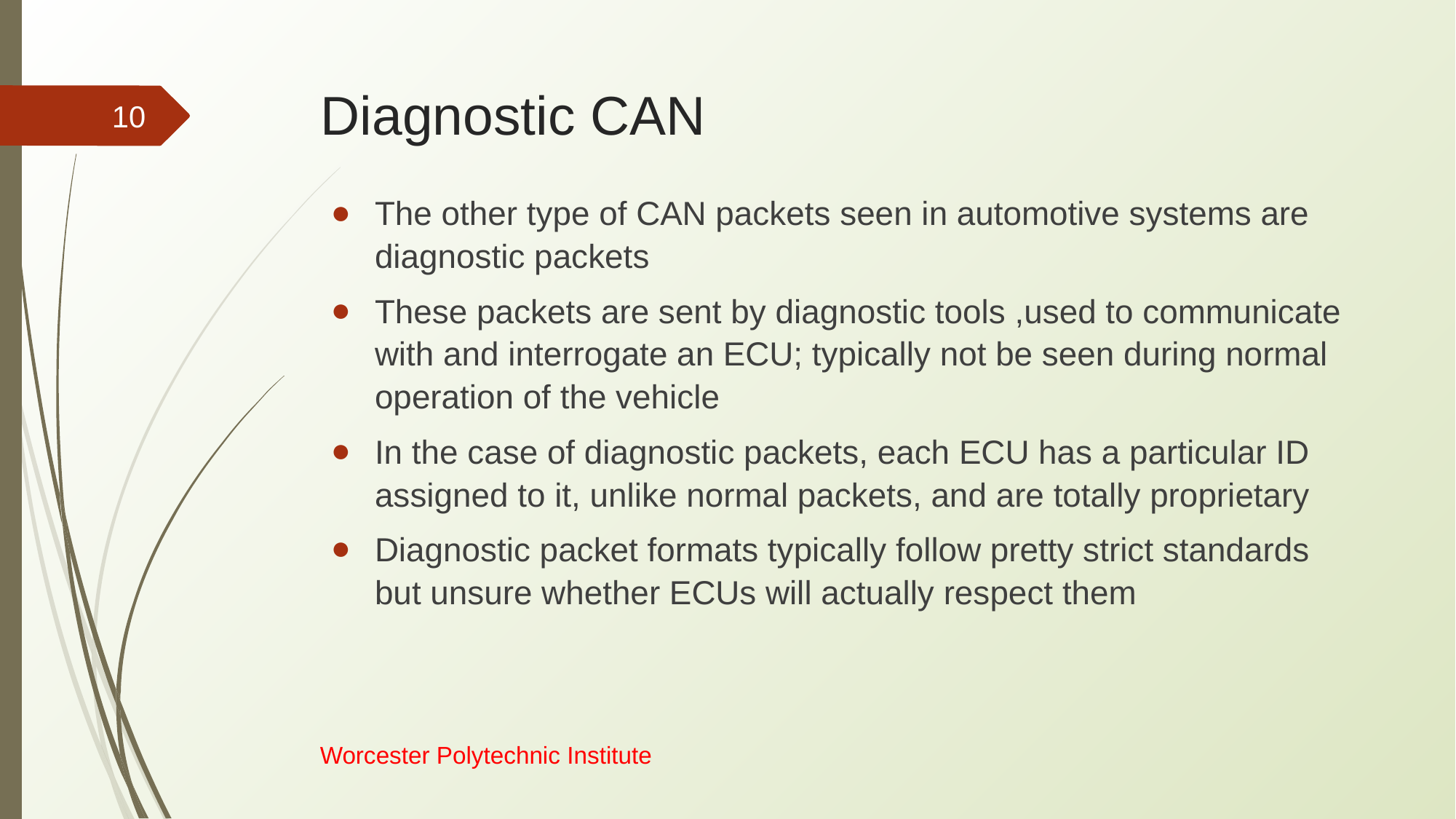

# Diagnostic CAN
10
The other type of CAN packets seen in automotive systems are diagnostic packets
These packets are sent by diagnostic tools ,used to communicate with and interrogate an ECU; typically not be seen during normal operation of the vehicle
In the case of diagnostic packets, each ECU has a particular ID assigned to it, unlike normal packets, and are totally proprietary
Diagnostic packet formats typically follow pretty strict standards but unsure whether ECUs will actually respect them

Worcester Polytechnic Institute